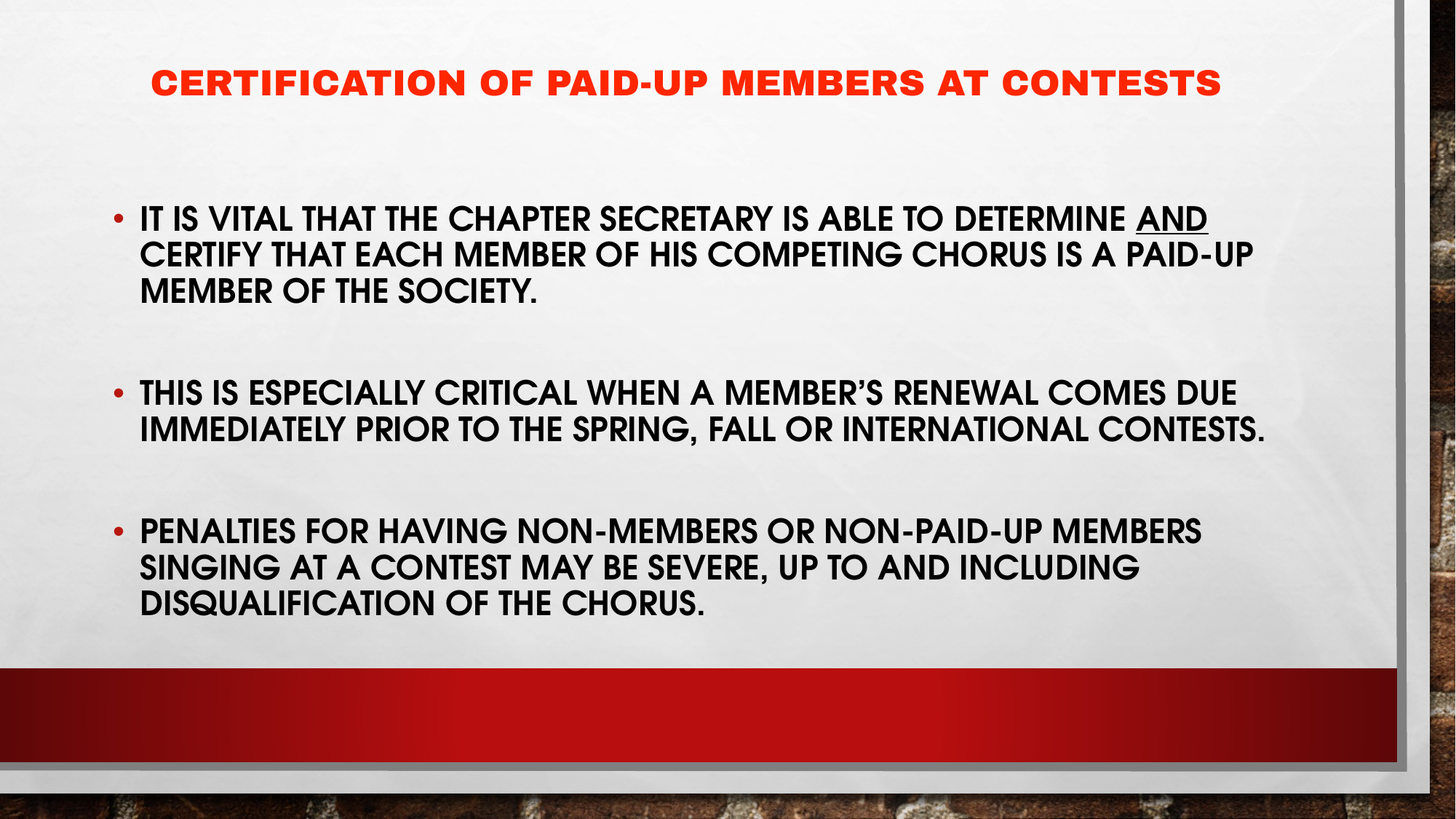

CERTIFICATION OF PAID-UP MEMBERS AT CONTESTS

IT IS VITAL THAT THE CHAPTER SECRETARY IS ABLE TO DETERMINE AND CERTIFY THAT EACH MEMBER OF HIS COMPETING CHORUS IS A PAID-UP MEMBER OF THE SOCIETY.

THIS IS ESPECIALLY CRITICAL WHEN A MEMBER’S RENEWAL COMES DUE IMMEDIATELY PRIOR TO THE SPRING, FALL OR INTERNATIONAL CONTESTS.

PENALTIES FOR HAVING NON-MEMBERS OR NON-PAID-UP MEMBERS SINGING AT A CONTEST MAY BE SEVERE, UP TO AND INCLUDING DISQUALIFICATION OF THE CHORUS.